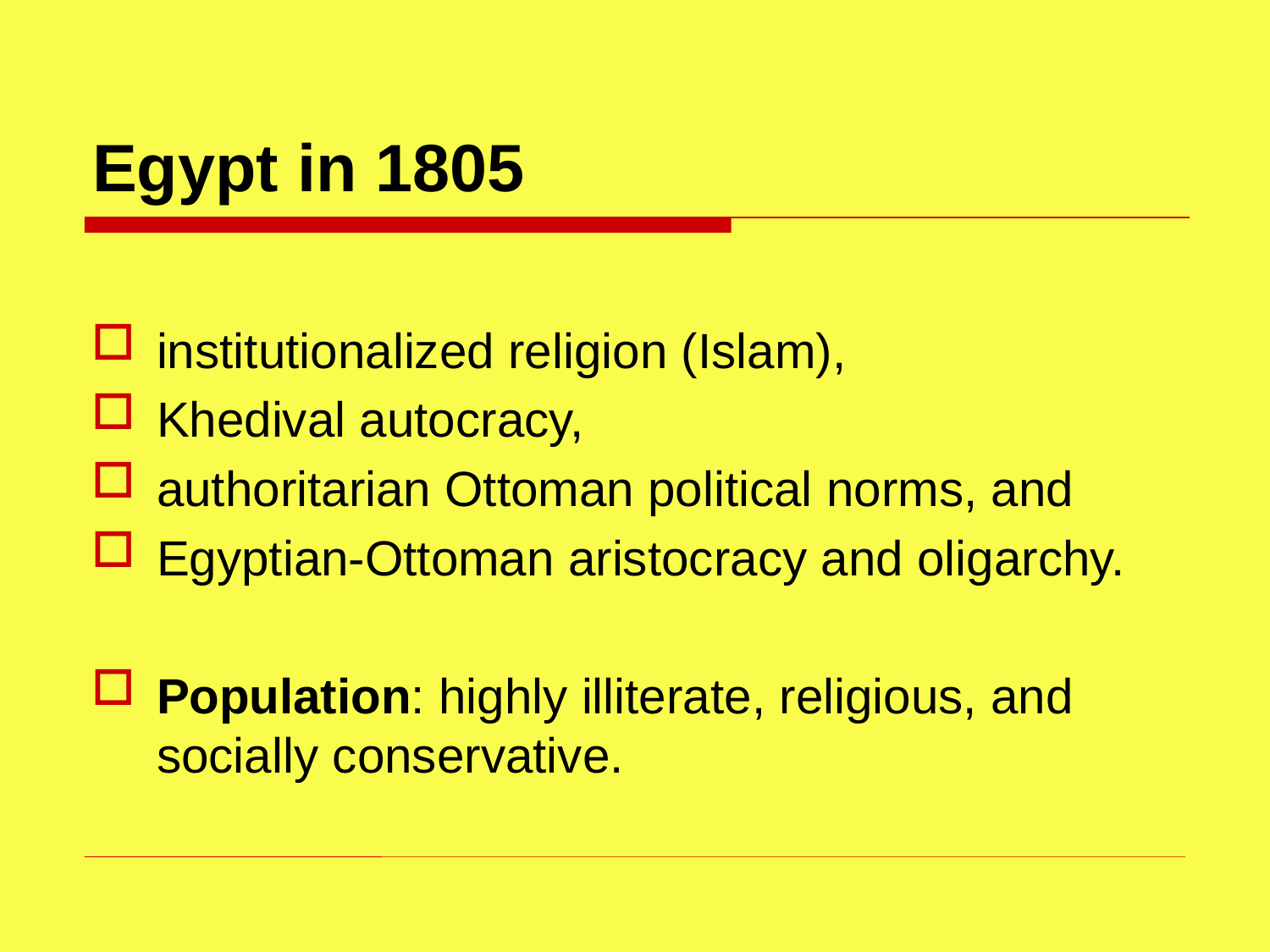

# Egypt in 1805

institutionalized religion (Islam),
Khedival autocracy,
authoritarian Ottoman political norms, and
Egyptian-Ottoman aristocracy and oligarchy.

Population: highly illiterate, religious, and socially conservative.